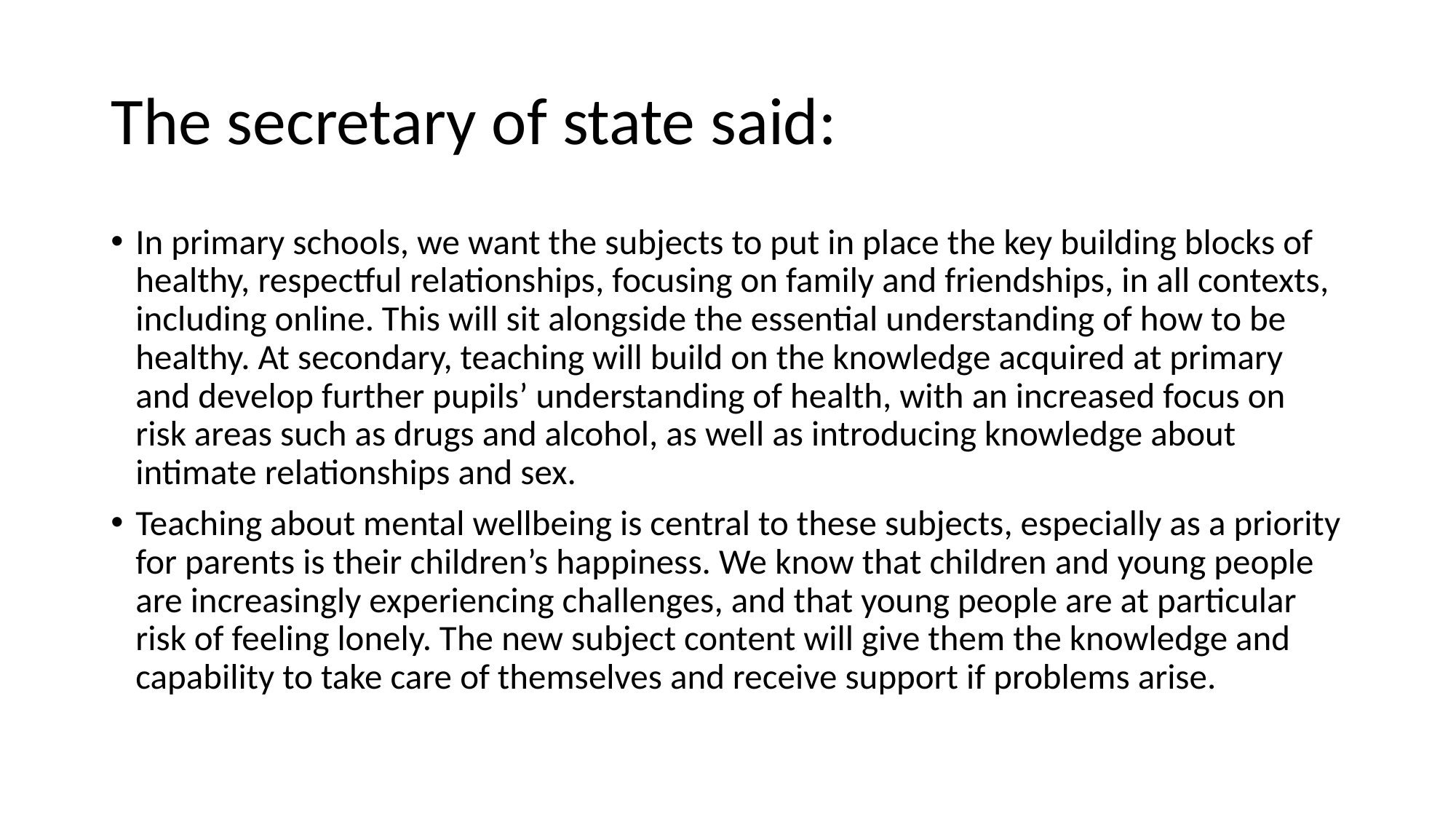

# The secretary of state said:
In primary schools, we want the subjects to put in place the key building blocks of healthy, respectful relationships, focusing on family and friendships, in all contexts, including online. This will sit alongside the essential understanding of how to be healthy. At secondary, teaching will build on the knowledge acquired at primary and develop further pupils’ understanding of health, with an increased focus on risk areas such as drugs and alcohol, as well as introducing knowledge about intimate relationships and sex.
Teaching about mental wellbeing is central to these subjects, especially as a priority for parents is their children’s happiness. We know that children and young people are increasingly experiencing challenges, and that young people are at particular risk of feeling lonely. The new subject content will give them the knowledge and capability to take care of themselves and receive support if problems arise.